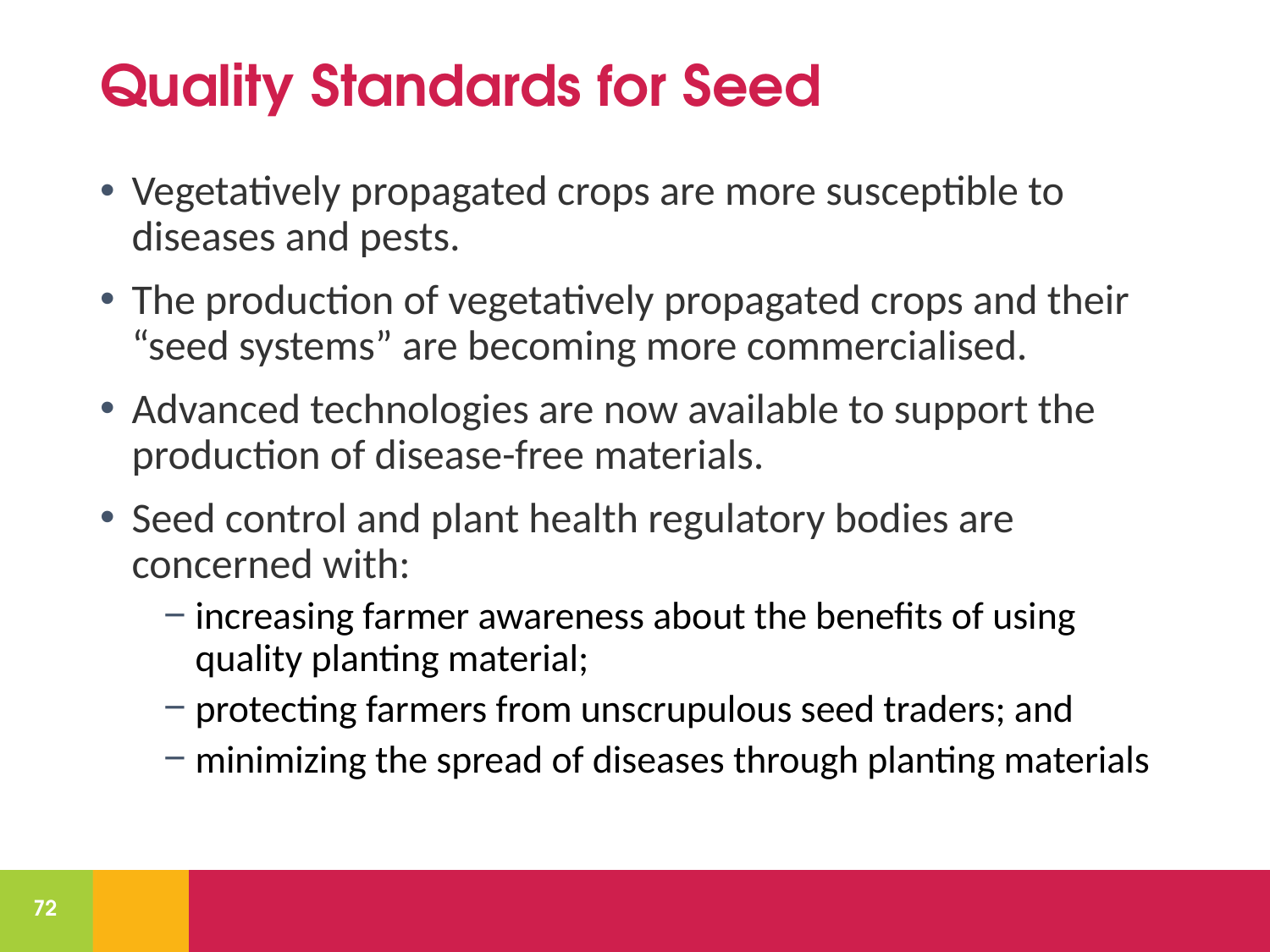

# Quality Standards for Seed
Vegetatively propagated crops are more susceptible to diseases and pests.
The production of vegetatively propagated crops and their “seed systems” are becoming more commercialised.
Advanced technologies are now available to support the production of disease-free materials.
Seed control and plant health regulatory bodies are concerned with:
increasing farmer awareness about the benefits of using quality planting material;
protecting farmers from unscrupulous seed traders; and
minimizing the spread of diseases through planting materials

72